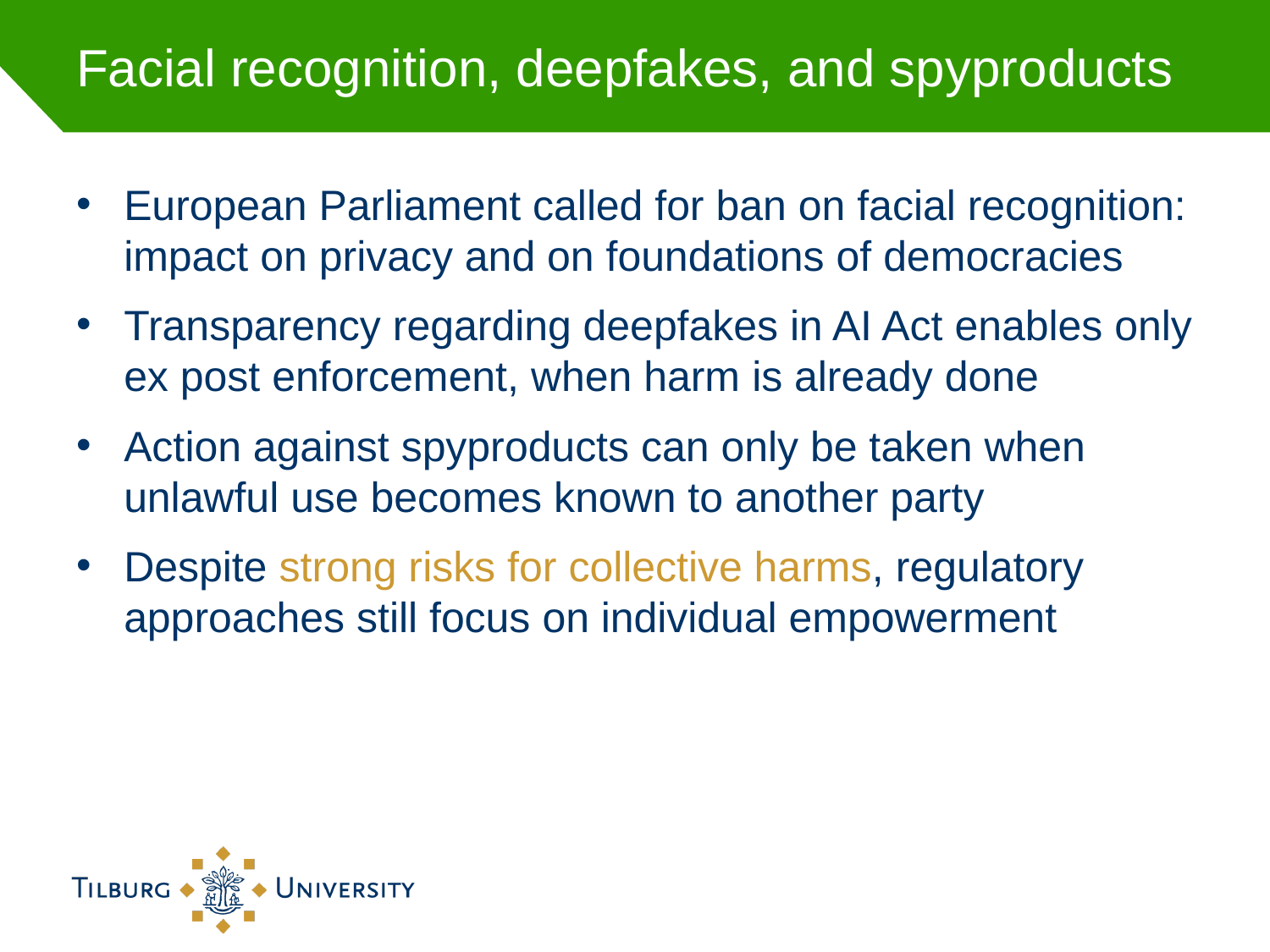

# Facial recognition, deepfakes, and spyproducts
European Parliament called for ban on facial recognition: impact on privacy and on foundations of democracies
Transparency regarding deepfakes in AI Act enables only ex post enforcement, when harm is already done
Action against spyproducts can only be taken when unlawful use becomes known to another party
Despite strong risks for collective harms, regulatory approaches still focus on individual empowerment